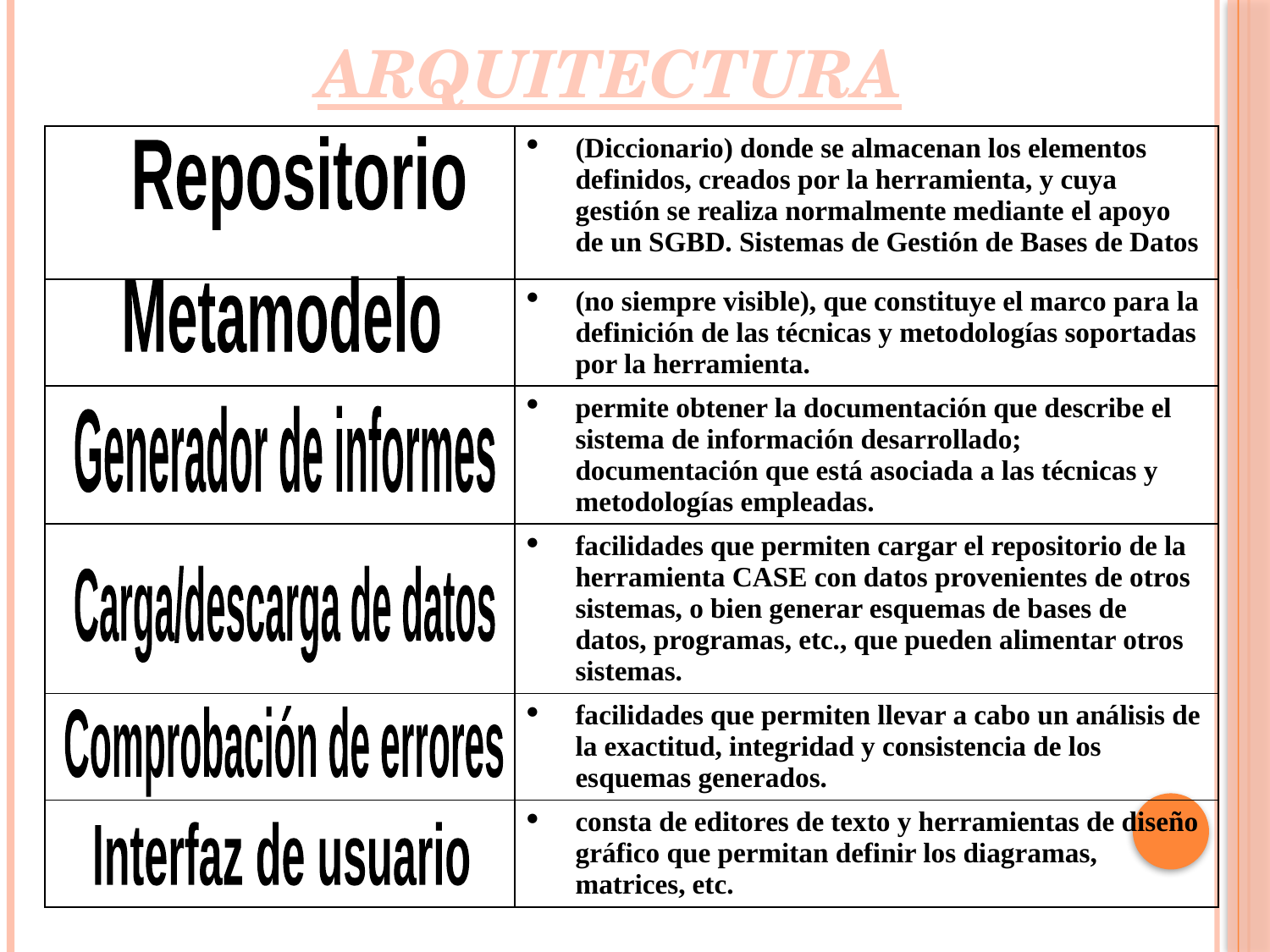

ARQUITECTURA
|  | (Diccionario) donde se almacenan los elementos definidos, creados por la herramienta, y cuya gestión se realiza normalmente mediante el apoyo de un SGBD. Sistemas de Gestión de Bases de Datos |
| --- | --- |
|  | (no siempre visible), que constituye el marco para la definición de las técnicas y metodologías soportadas por la herramienta. |
|  | permite obtener la documentación que describe el sistema de información desarrollado; documentación que está asociada a las técnicas y metodologías empleadas. |
|  | facilidades que permiten cargar el repositorio de la herramienta CASE con datos provenientes de otros sistemas, o bien generar esquemas de bases de datos, programas, etc., que pueden alimentar otros sistemas. |
|  | facilidades que permiten llevar a cabo un análisis de la exactitud, integridad y consistencia de los esquemas generados. |
|  | consta de editores de texto y herramientas de diseño gráfico que permitan definir los diagramas, matrices, etc. |
Repositorio
Metamodelo
Generador de informes
Carga/descarga de datos
Comprobación de errores
Interfaz de usuario